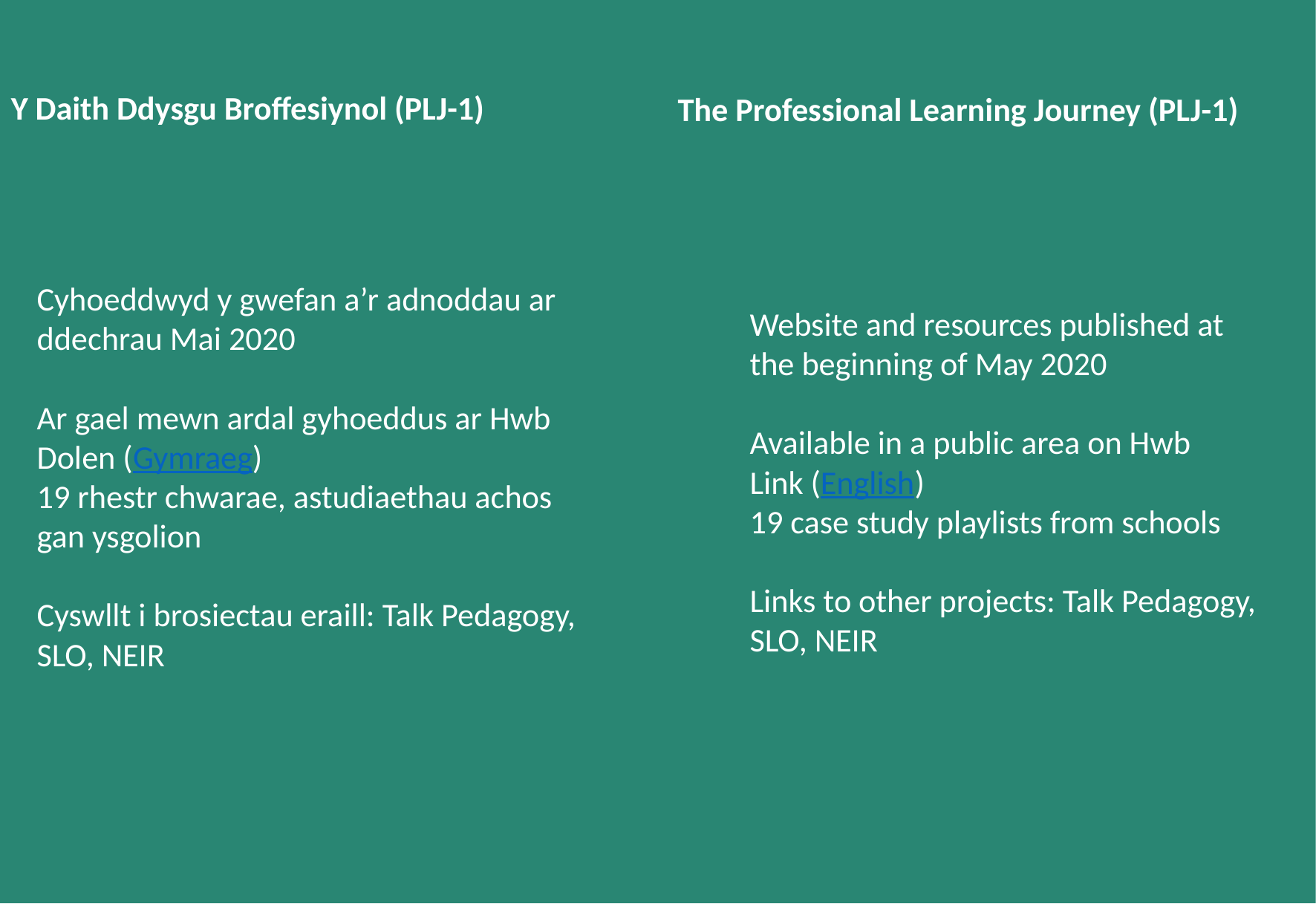

Y Daith Ddysgu Broffesiynol (PLJ-1)
The Professional Learning Journey (PLJ-1)
Cyhoeddwyd y gwefan a’r adnoddau ar ddechrau Mai 2020

Ar gael mewn ardal gyhoeddus ar Hwb
Dolen (Gymraeg)
19 rhestr chwarae, astudiaethau achos gan ysgolion

Cyswllt i brosiectau eraill: Talk Pedagogy, SLO, NEIR
Website and resources published at the beginning of May 2020

Available in a public area on Hwb
Link (English)
19 case study playlists from schools

Links to other projects: Talk Pedagogy, SLO, NEIR